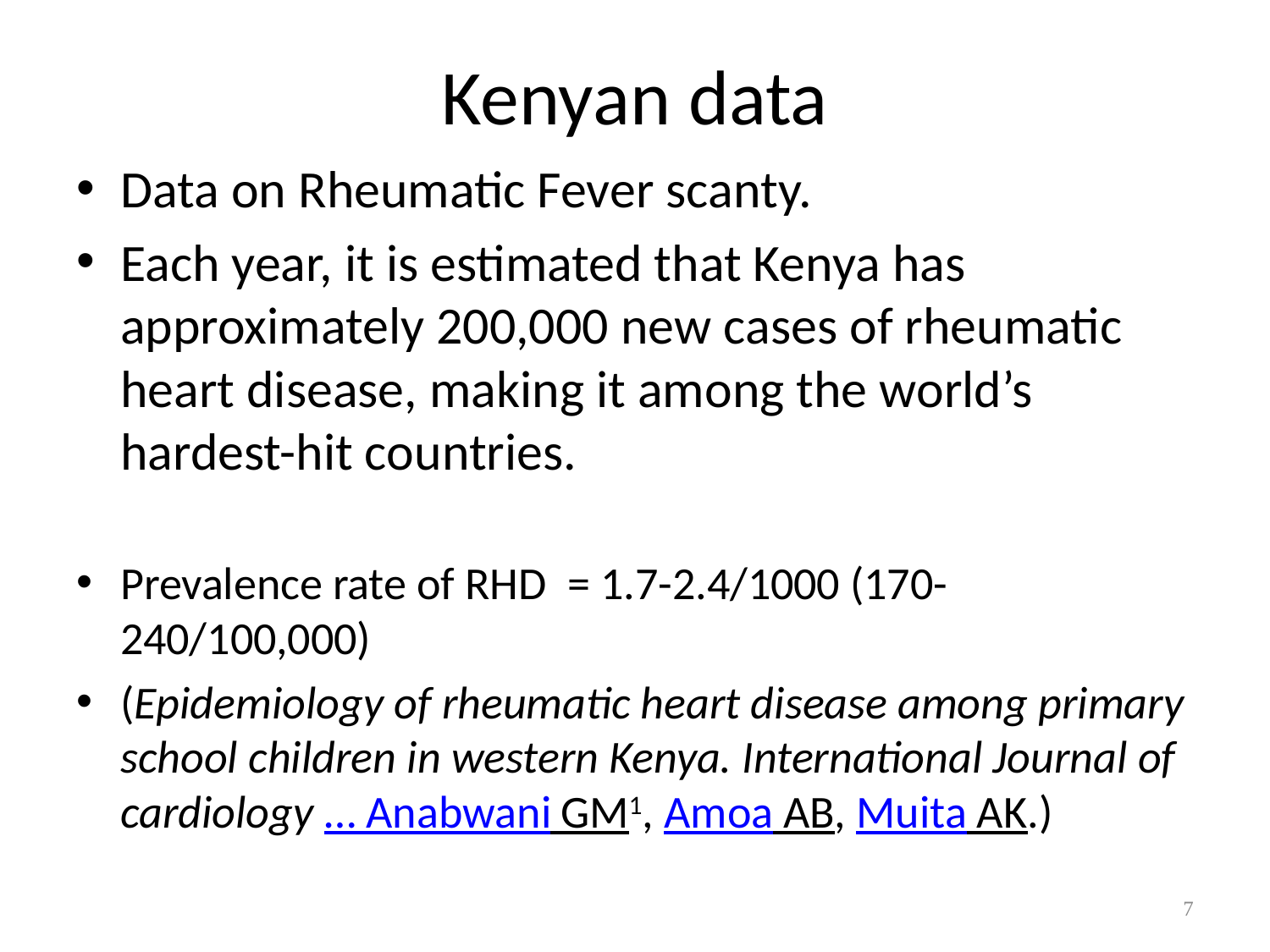

# Kenyan data
Data on Rheumatic Fever scanty.
Each year, it is estimated that Kenya has approximately 200,000 new cases of rheumatic heart disease, making it among the world’s hardest-hit countries.

Prevalence rate of RHD  = 1.7-2.4/1000 (170-240/100,000)
(Epidemiology of rheumatic heart disease among primary school children in western Kenya. International Journal of cardiology … Anabwani GM1, Amoa AB, Muita AK.)

7